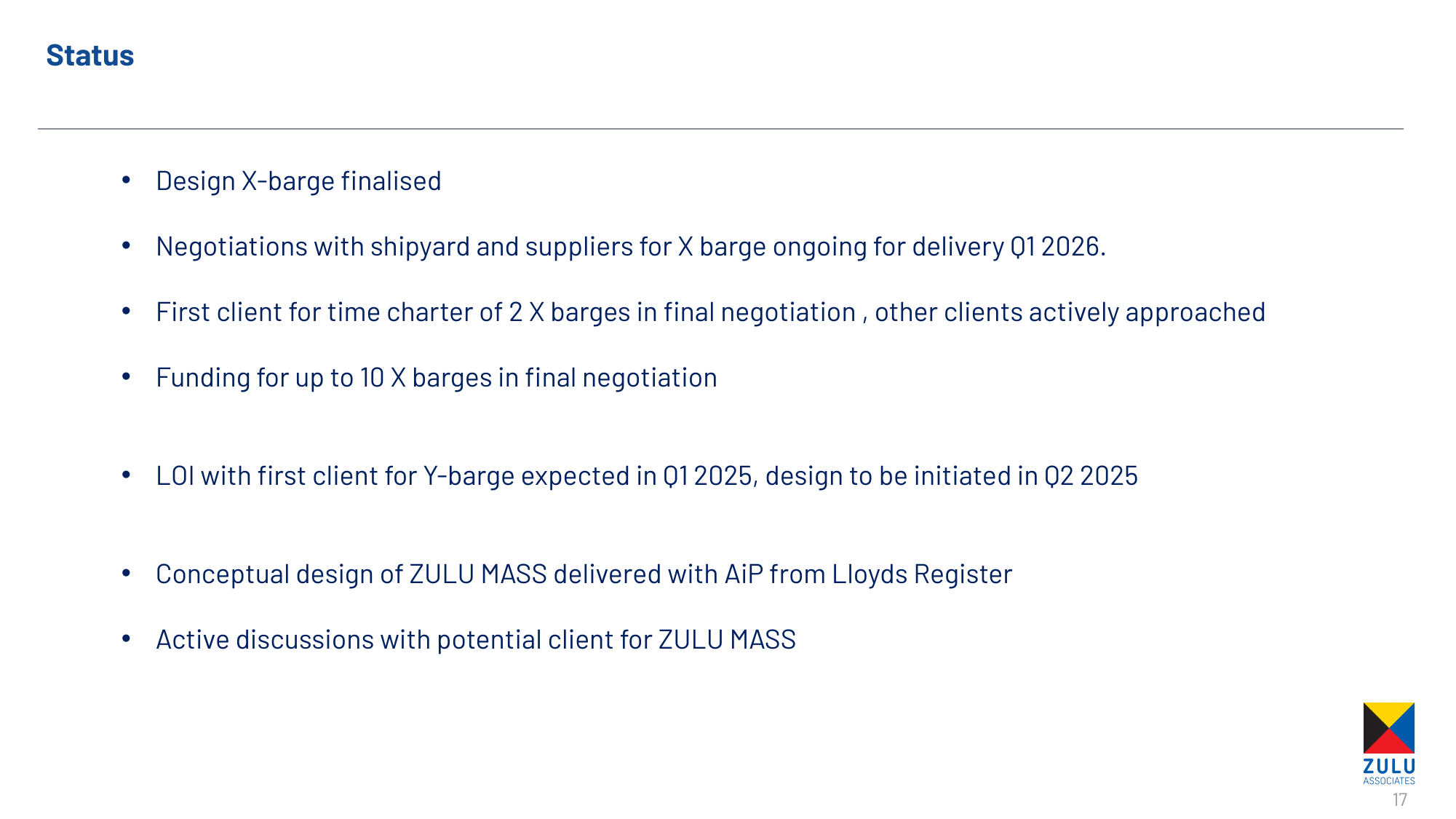

# Status

Design X-barge finalised

Negotiations with shipyard and suppliers for X barge ongoing for delivery Q1 2026.

First client for time charter of 2 X barges in final negotiation , other clients actively approached

Funding for up to 10 X barges in final negotiation

LOI with first client for Y-barge expected in Q1 2025, design to be initiated in Q2 2025

Conceptual design of ZULU MASS delivered with AiP from Lloyds Register

Active discussions with potential client for ZULU MASS

17